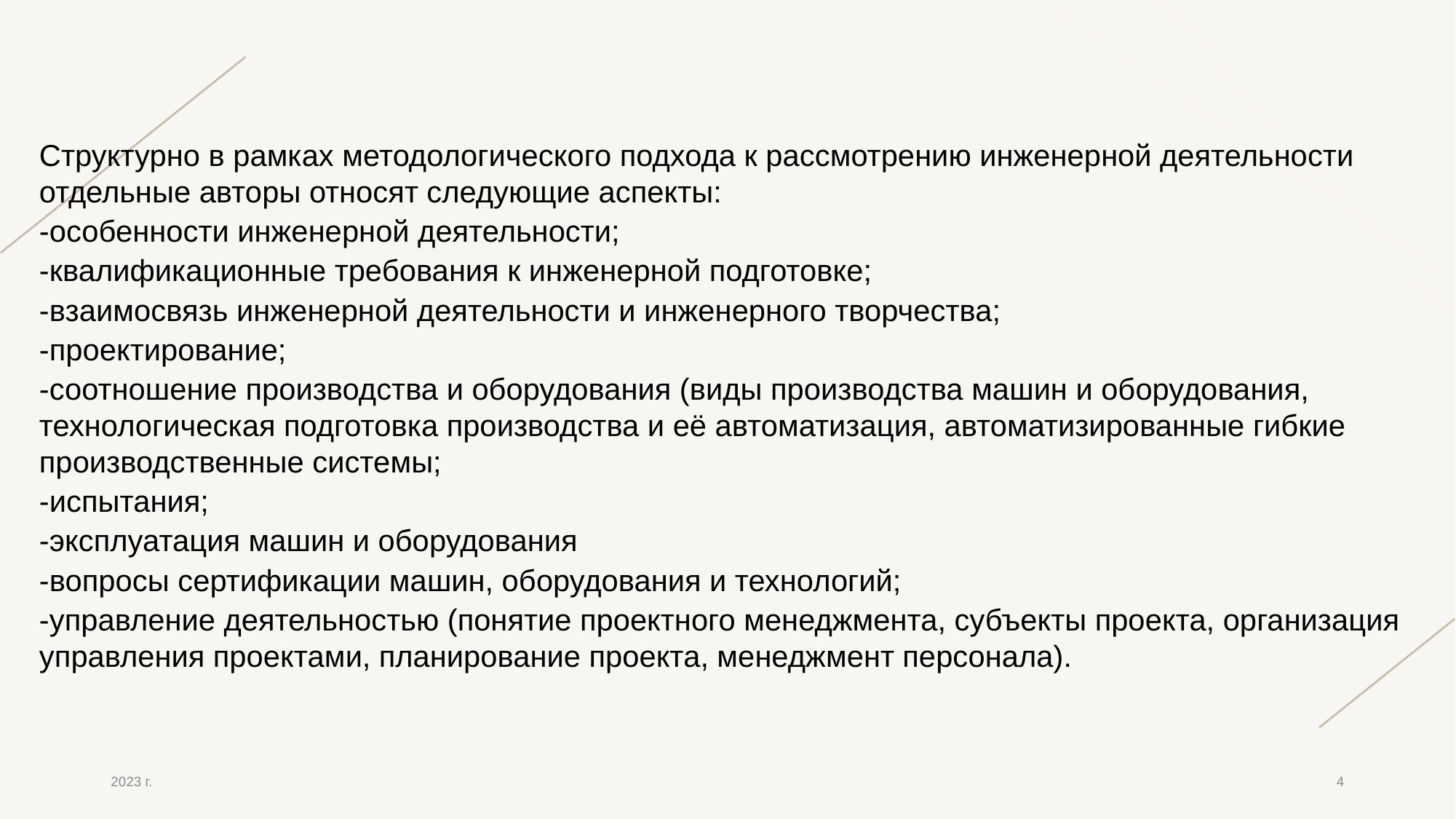

Структурно в рамках методологического подхода к рассмотрению инженерной деятельности отдельные авторы относят следующие аспекты:
-особенности инженерной деятельности;
-квалификационные требования к инженерной подготовке;
-взаимосвязь инженерной деятельности и инженерного творчества;
-проектирование;
-соотношение производства и оборудования (виды производства машин и оборудования, технологическая подготовка производства и её автоматизация, автоматизированные гибкие производственные системы;
-испытания;
-эксплуатация машин и оборудования
-вопросы сертификации машин, оборудования и технологий;
-управление деятельностью (понятие проектного менеджмента, субъекты проекта, организация управления проектами, планирование проекта, менеджмент персонала).
2023 г.
4